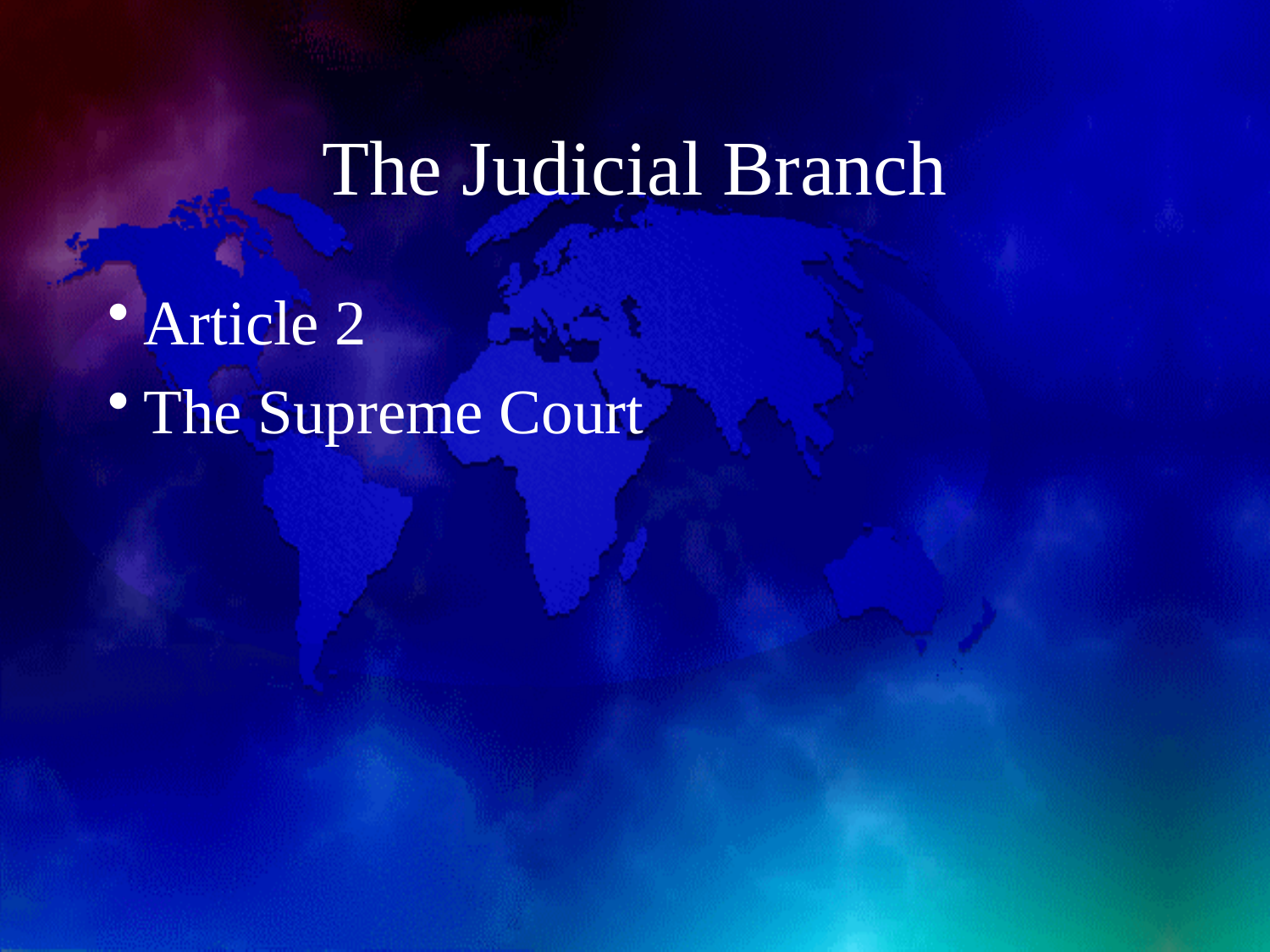

# The Judicial Branch
Article 2
The Supreme Court